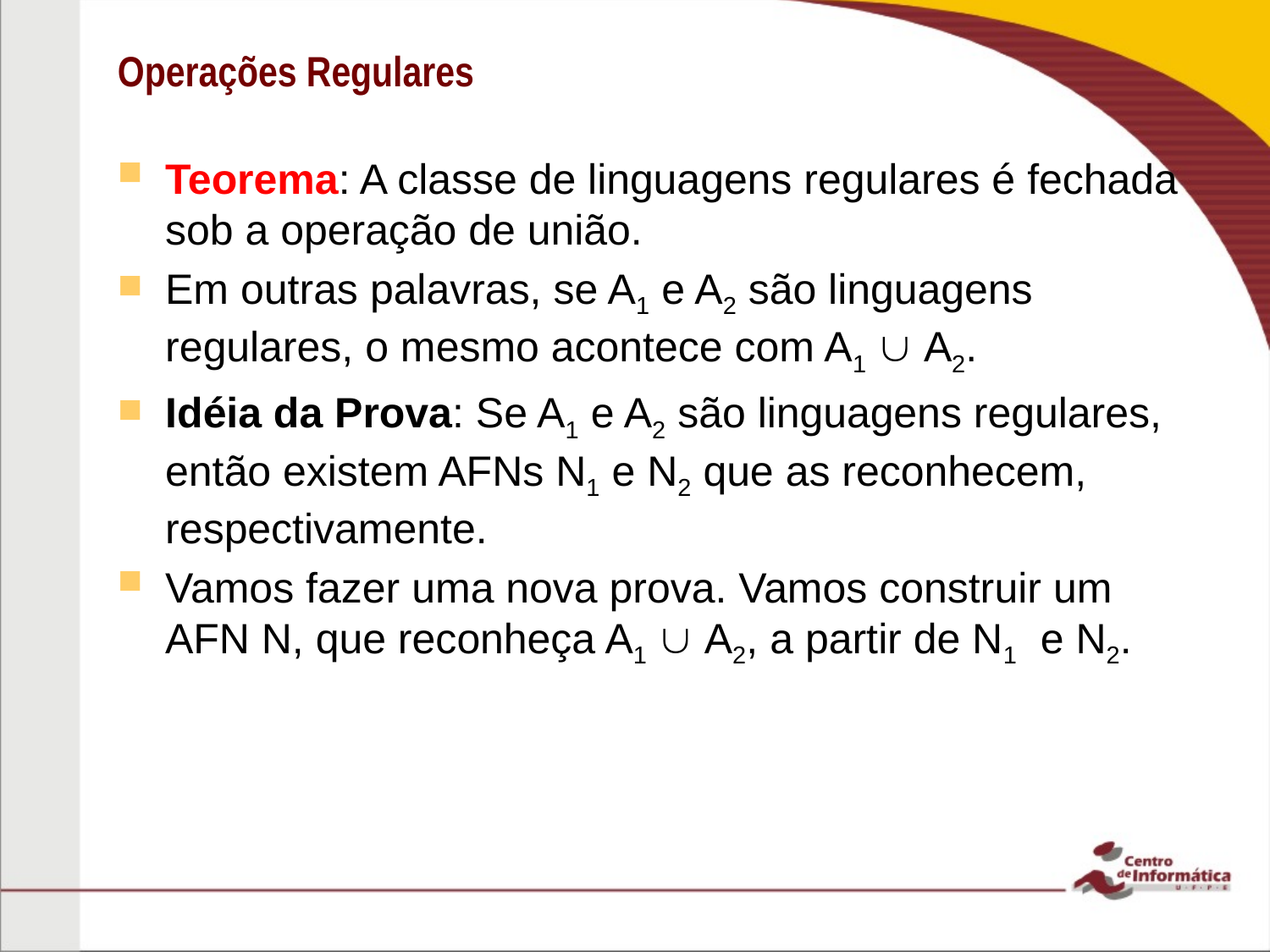

# Operações Regulares

Teorema: A classe de linguagens regulares é fechada sob a operação de união.
Em outras palavras, se A1 e A2 são linguagens regulares, o mesmo acontece com A1 ∪ A2.
Idéia da Prova: Se A1 e A2 são linguagens regulares, então existem AFNs N1 e N2 que as reconhecem, respectivamente.
Vamos fazer uma nova prova. Vamos construir um AFN N, que reconheça A1 ∪ A2, a partir de N1  e N2.